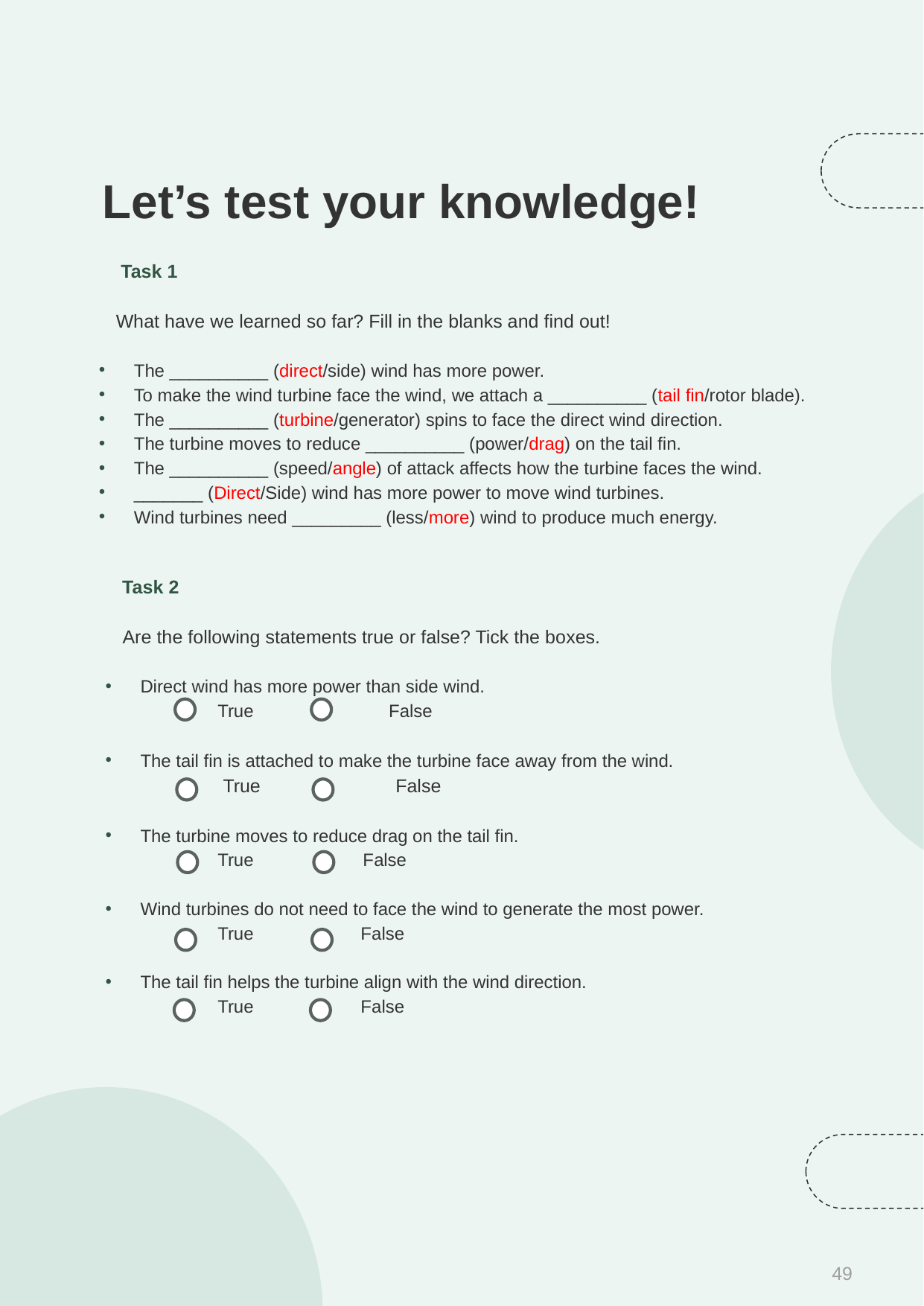

Let’s test your knowledge!
Task 1
What have we learned so far? Fill in the blanks and find out!

The __________ (direct/side) wind has more power.
To make the wind turbine face the wind, we attach a __________ (tail fin/rotor blade).
The __________ (turbine/generator) spins to face the direct wind direction.
The turbine moves to reduce __________ (power/drag) on the tail fin.
The __________ (speed/angle) of attack affects how the turbine faces the wind.
_______ (Direct/Side) wind has more power to move wind turbines.
Wind turbines need _________ (less/more) wind to produce much energy.

Task 2
Are the following statements true or false? Tick the boxes.

Direct wind has more power than side wind.
       True                           False

The tail fin is attached to make the turbine face away from the wind.
         True                          False

The turbine moves to reduce drag on the tail fin.
       True         False

Wind turbines do not need to face the wind to generate the most power.
       True      False

The tail fin helps the turbine align with the wind direction.
       True      False

49